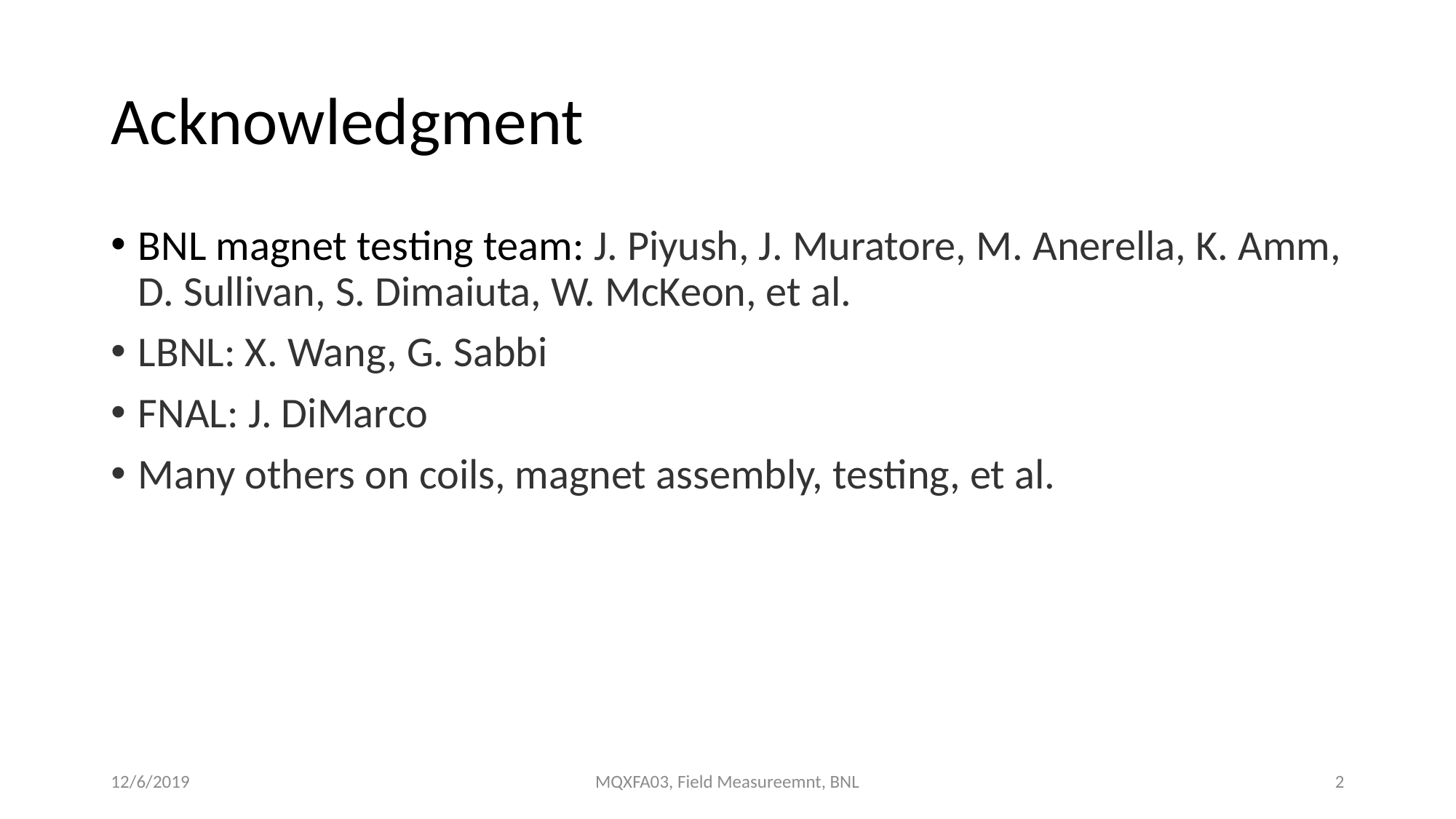

# Acknowledgment
BNL magnet testing team: J. Piyush, J. Muratore, M. Anerella, K. Amm, D. Sullivan, S. Dimaiuta, W. McKeon, et al.
LBNL: X. Wang, G. Sabbi
FNAL: J. DiMarco
Many others on coils, magnet assembly, testing, et al.
12/6/2019
MQXFA03, Field Measureemnt, BNL
2